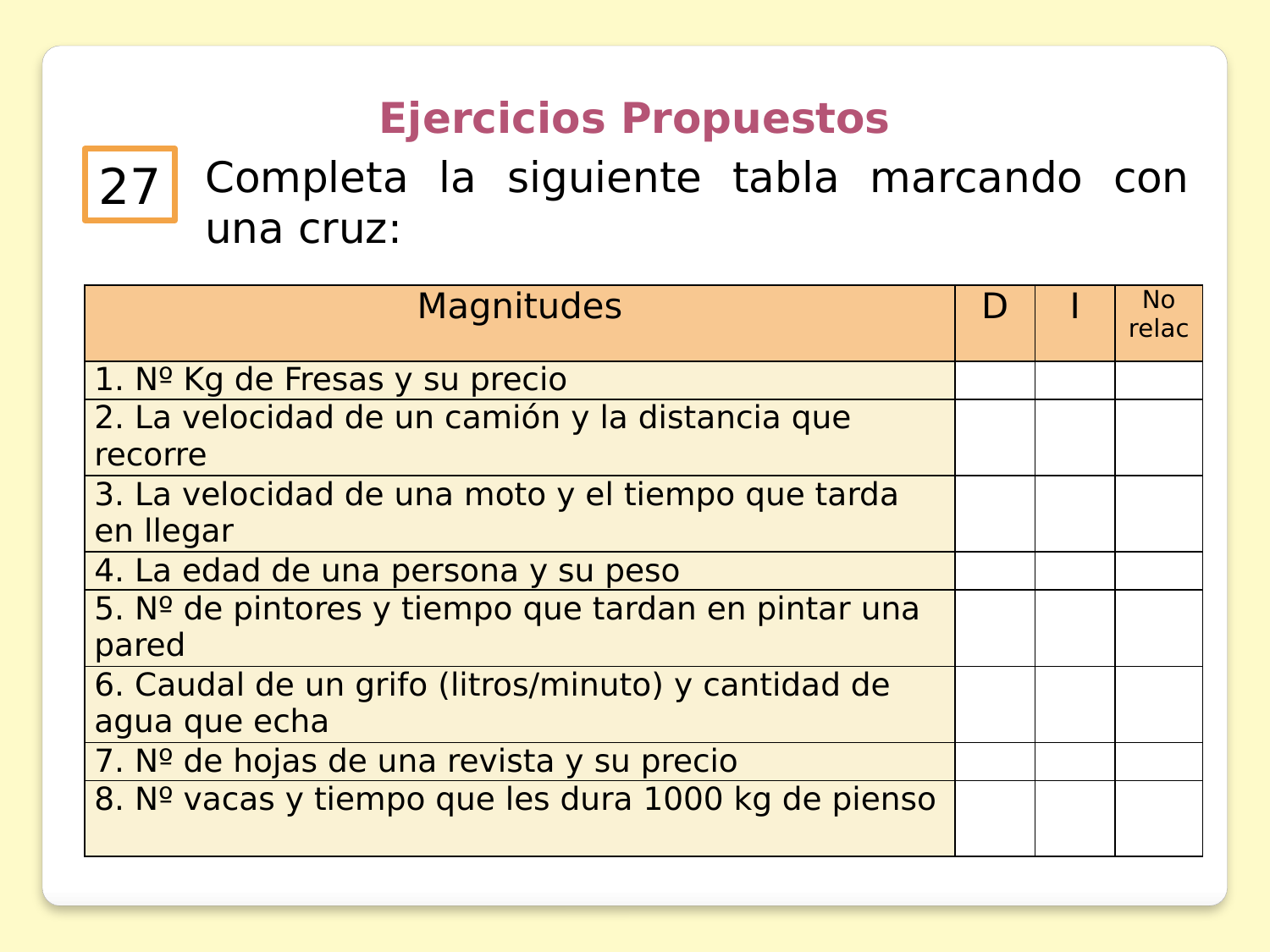

Ejercicios Propuestos
Completa la siguiente tabla marcando con una cruz:
27
| Magnitudes | D | I | No relac |
| --- | --- | --- | --- |
| 1. Nº Kg de Fresas y su precio |  |  |  |
| 2. La velocidad de un camión y la distancia que recorre |  |  |  |
| 3. La velocidad de una moto y el tiempo que tarda en llegar |  |  |  |
| 4. La edad de una persona y su peso |  |  |  |
| 5. Nº de pintores y tiempo que tardan en pintar una pared |  |  |  |
| 6. Caudal de un grifo (litros/minuto) y cantidad de agua que echa |  |  |  |
| 7. Nº de hojas de una revista y su precio |  |  |  |
| 8. Nº vacas y tiempo que les dura 1000 kg de pienso |  |  |  |